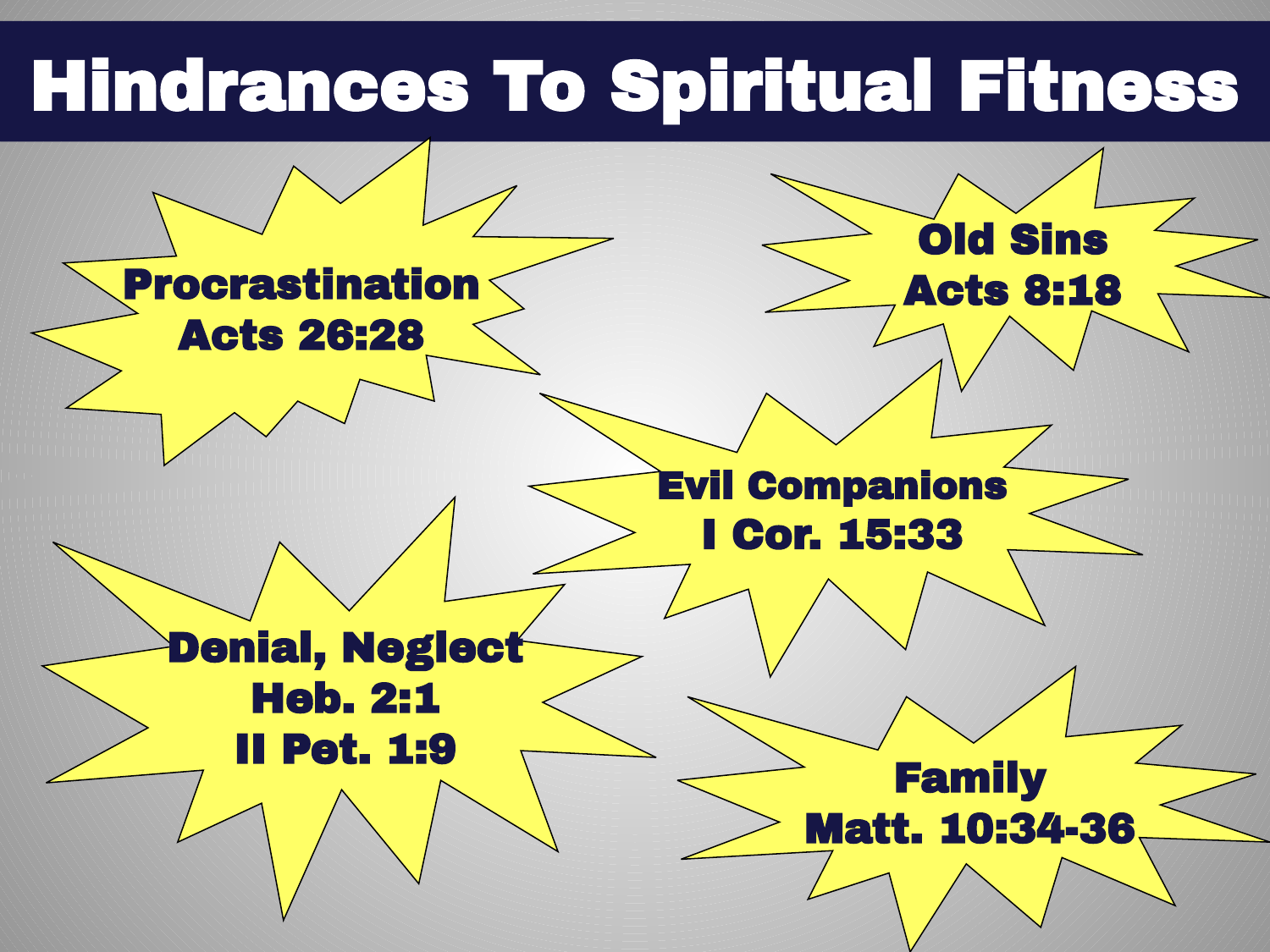

# Hindrances To Spiritual Fitness
Procrastination
Acts 26:28
Old Sins
Acts 8:18
Evil Companions
I Cor. 15:33
Denial, Neglect
Heb. 2:1
II Pet. 1:9
Family
Matt. 10:34-36